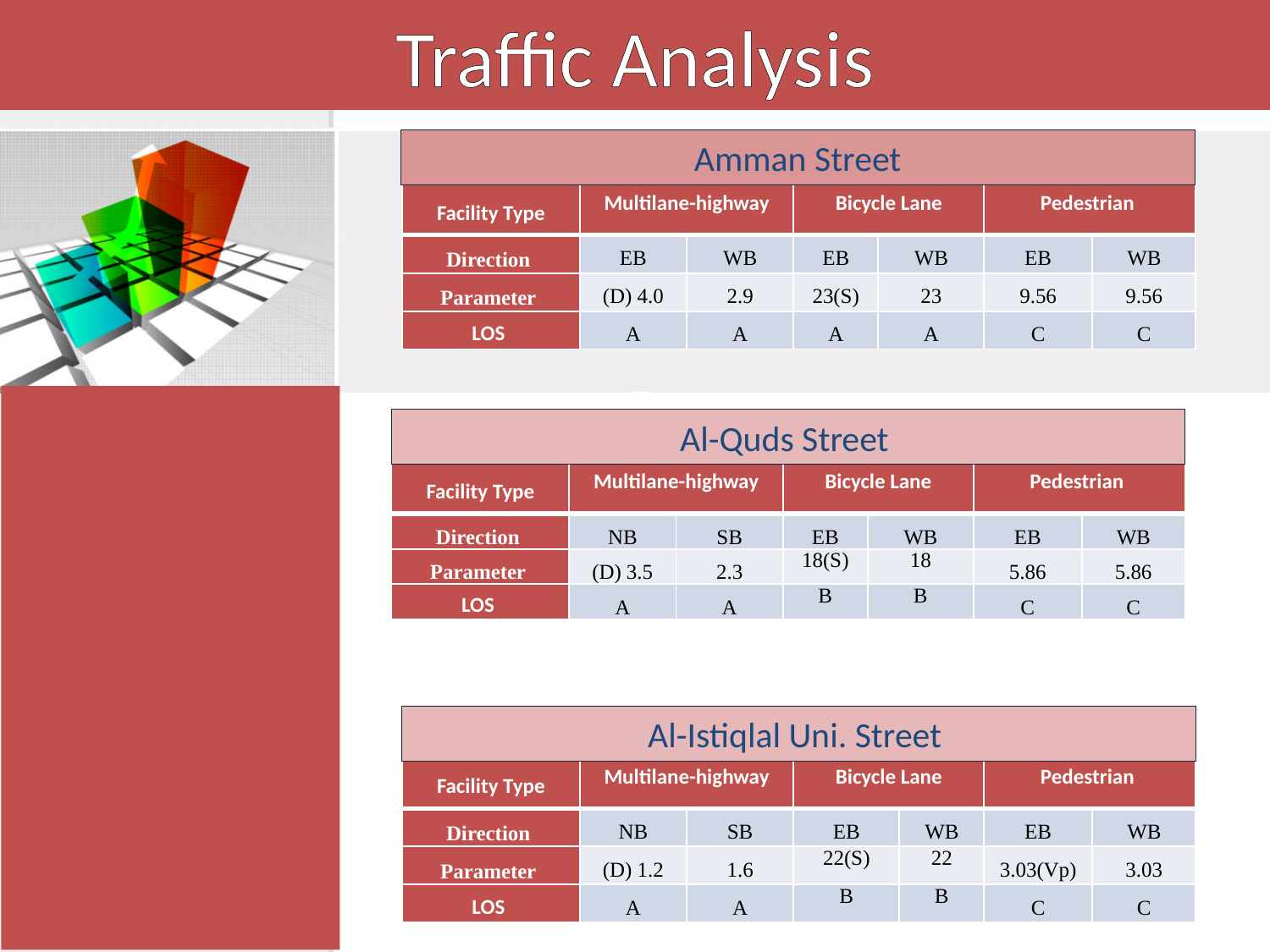

# Traffic Analysis
Amman Street
| Facility Type | Multilane-highway |  | Bicycle Lane |  | Pedestrian |  |
| --- | --- | --- | --- | --- | --- | --- |
| Direction | EB | WB | EB | WB | EB | WB |
| Parameter | (D) 4.0 | 2.9 | 23(S) | 23 | 9.56 | 9.56 |
| LOS | A | A | A | A | C | C |

Al-Quds Street
| Facility Type | Multilane-highway |  | Bicycle Lane |  | Pedestrian |  |
| --- | --- | --- | --- | --- | --- | --- |
| Direction | NB | SB | EB | WB | EB | WB |
| Parameter | (D) 3.5 | 2.3 | 18(S) | 18 | 5.86 | 5.86 |
| LOS | A | A | B | B | C | C |
Al-Istiqlal Uni. Street
| Facility Type | Multilane-highway |  | Bicycle Lane |  | Pedestrian |  |
| --- | --- | --- | --- | --- | --- | --- |
| Direction | NB | SB | EB | WB | EB | WB |
| Parameter | (D) 1.2 | 1.6 | 22(S) | 22 | 3.03(Vp) | 3.03 |
| LOS | A | A | B | B | C | C |
12